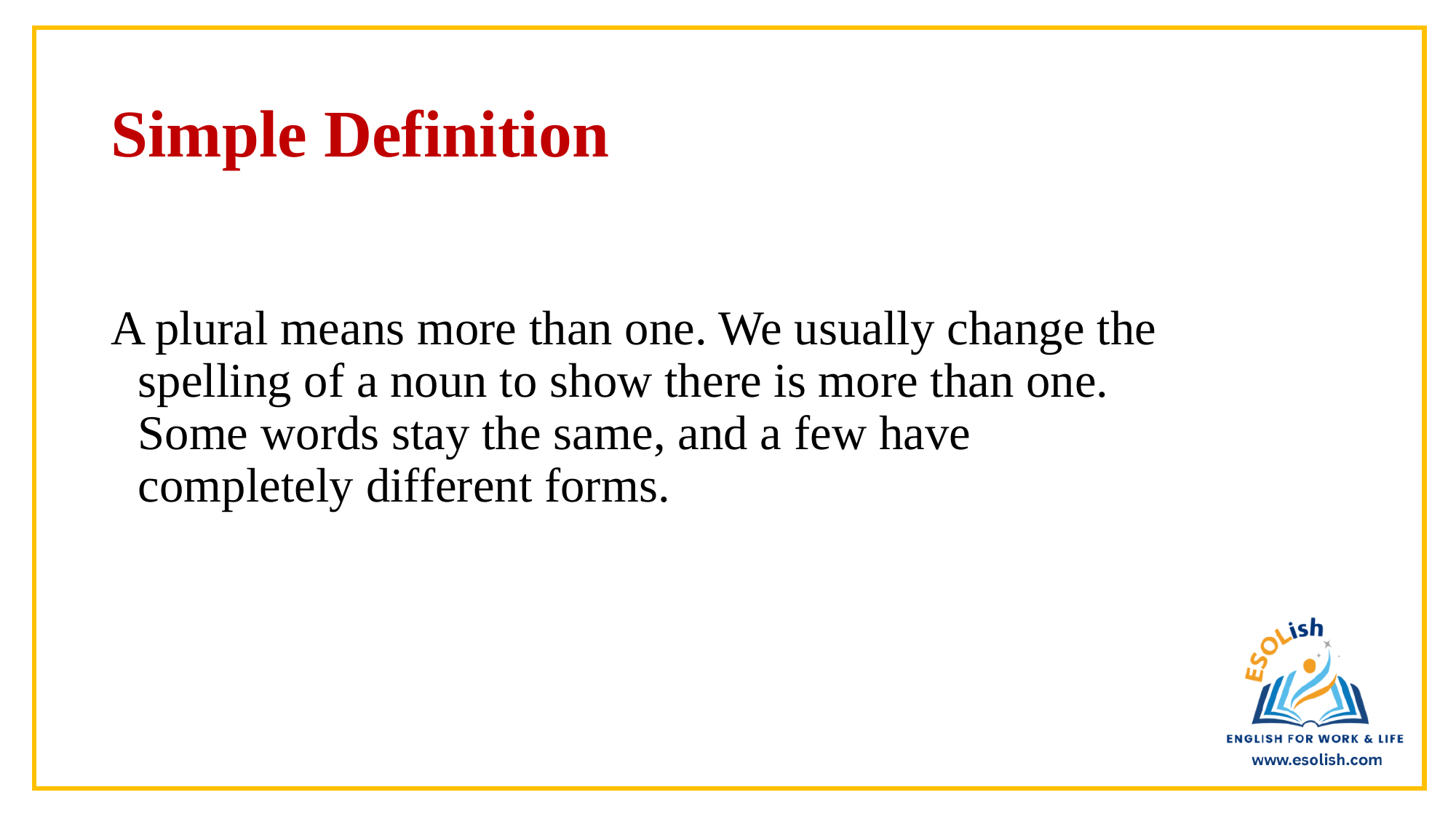

# Simple Definition
A plural means more than one. We usually change the spelling of a noun to show there is more than one. Some words stay the same, and a few have completely different forms.